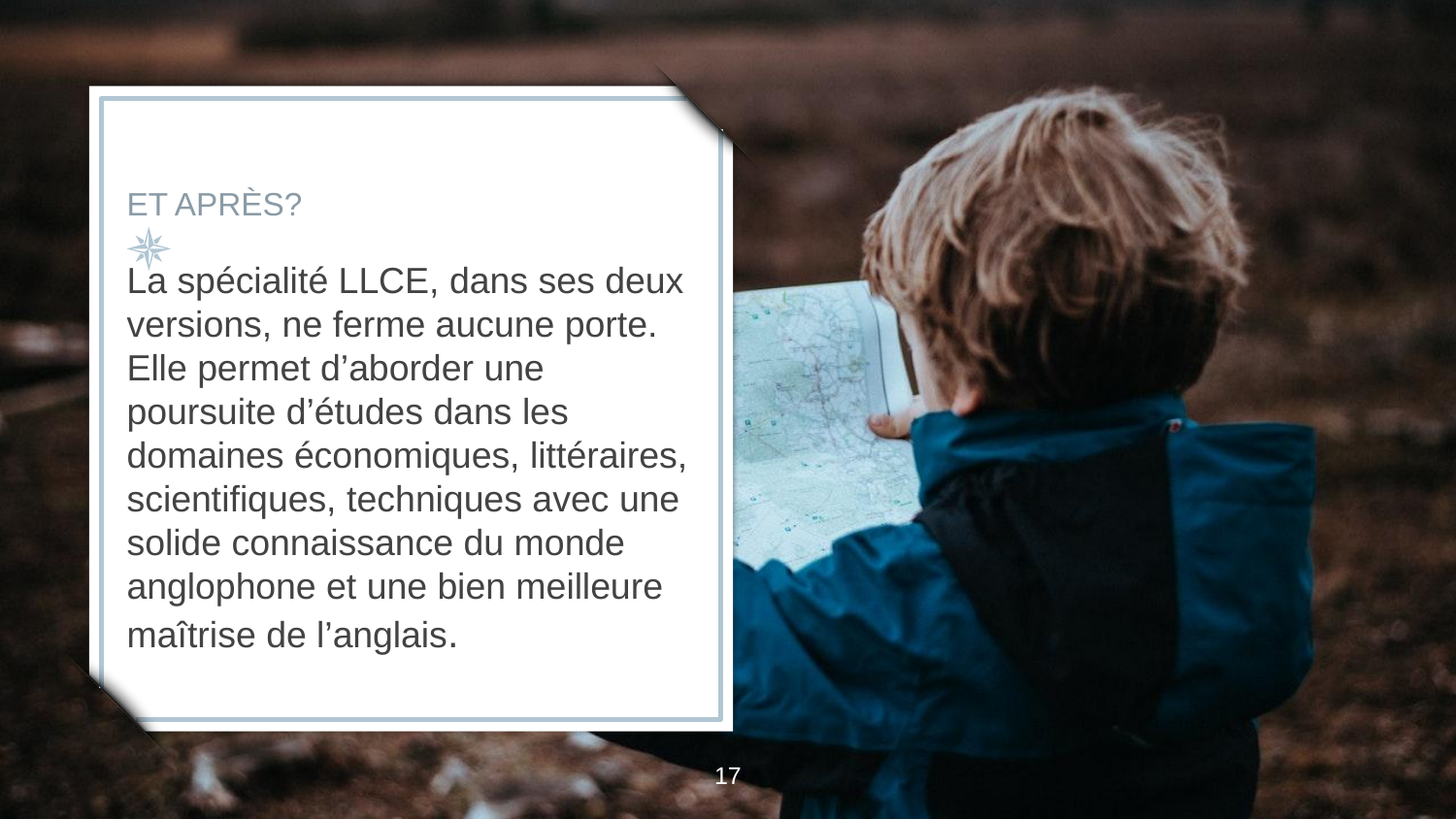

# ET APRÈS?
La spécialité LLCE, dans ses deux versions, ne ferme aucune porte. Elle permet d’aborder une poursuite d’études dans les domaines économiques, littéraires, scientifiques, techniques avec une solide connaissance du monde anglophone et une bien meilleure maîtrise de l’anglais.
17